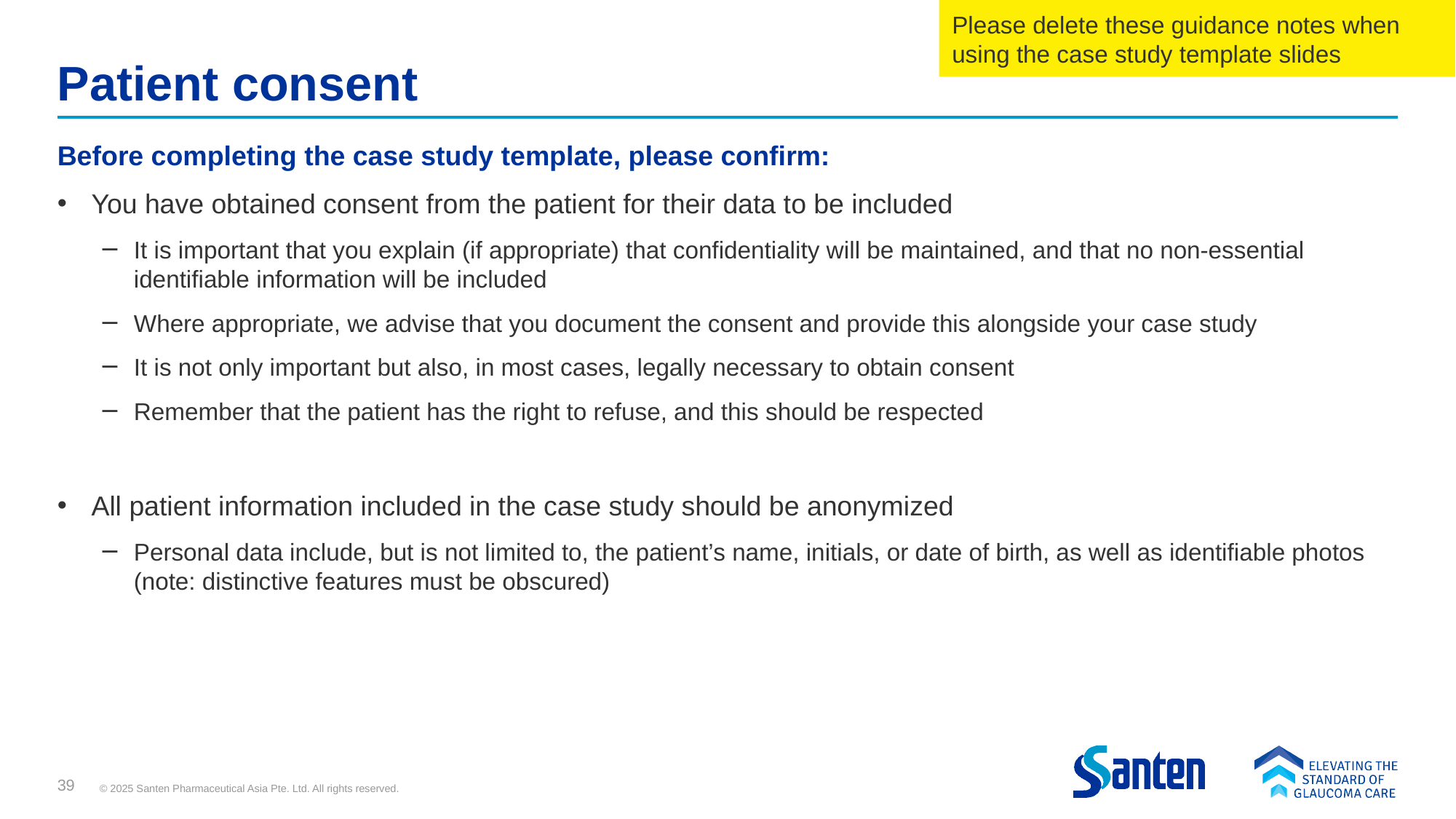

Please delete these guidance notes when using the case study template slides
# Patient consent
Before completing the case study template, please confirm:​
You have obtained consent from the patient for their data to be included​
It is important that you explain (if appropriate) that confidentiality will be maintained, and that no non-essential identifiable information will be included​
Where appropriate, we advise that you document the consent and provide this alongside your case study​
It is not only important but also, in most cases, legally necessary to obtain consent​
Remember that the patient has the right to refuse, and this should be respected​

All patient information included in the case study should be anonymized​
Personal data include, but is not limited to, the patient’s name, initials, or date of birth, as well as identifiable photos ​(note: distinctive features must be obscured)​